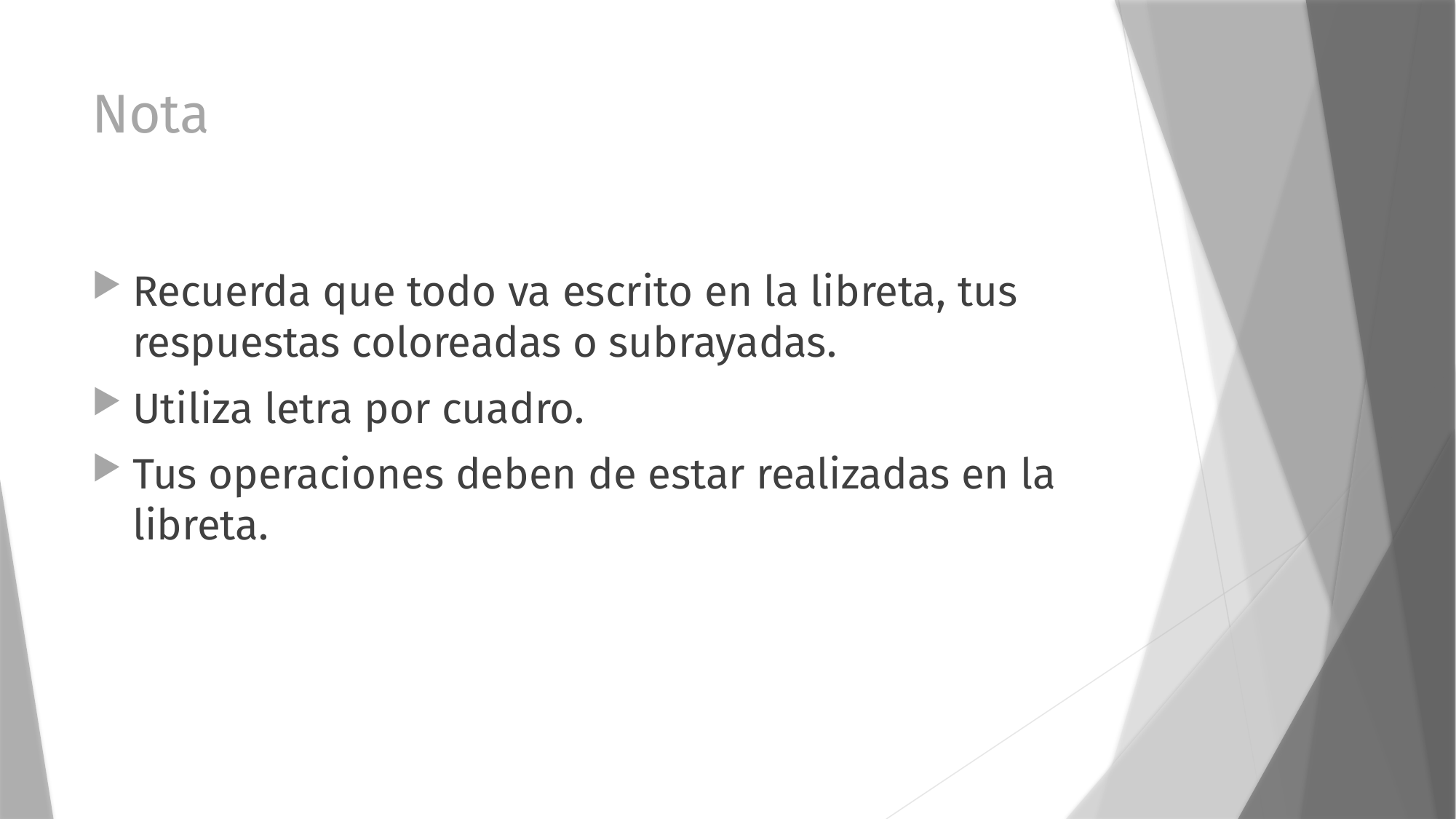

# Nota
Recuerda que todo va escrito en la libreta, tus respuestas coloreadas o subrayadas.
Utiliza letra por cuadro.
Tus operaciones deben de estar realizadas en la libreta.